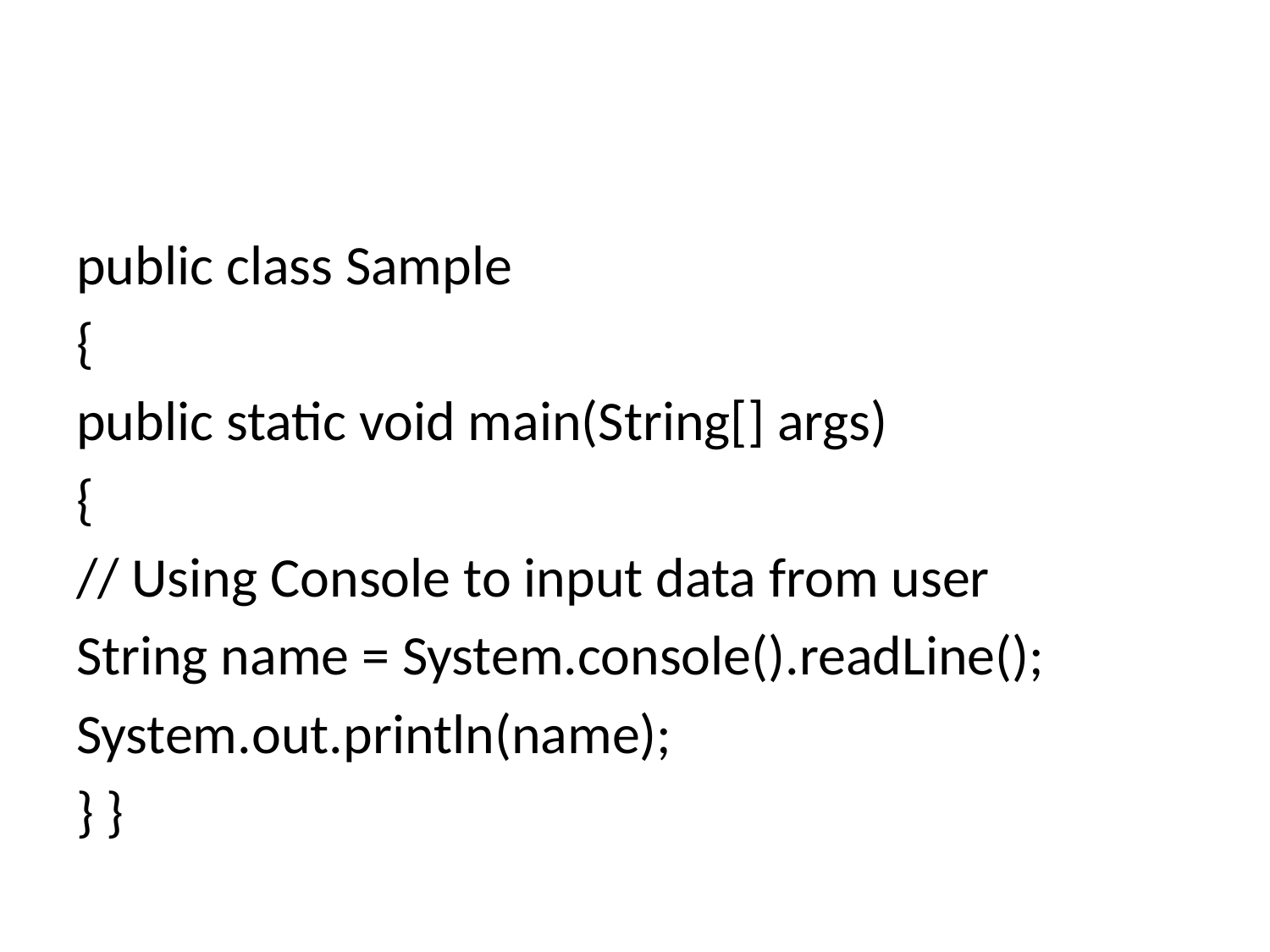

#
public class Sample
{
public static void main(String[] args)
{
// Using Console to input data from user
String name = System.console().readLine();
System.out.println(name);
} }